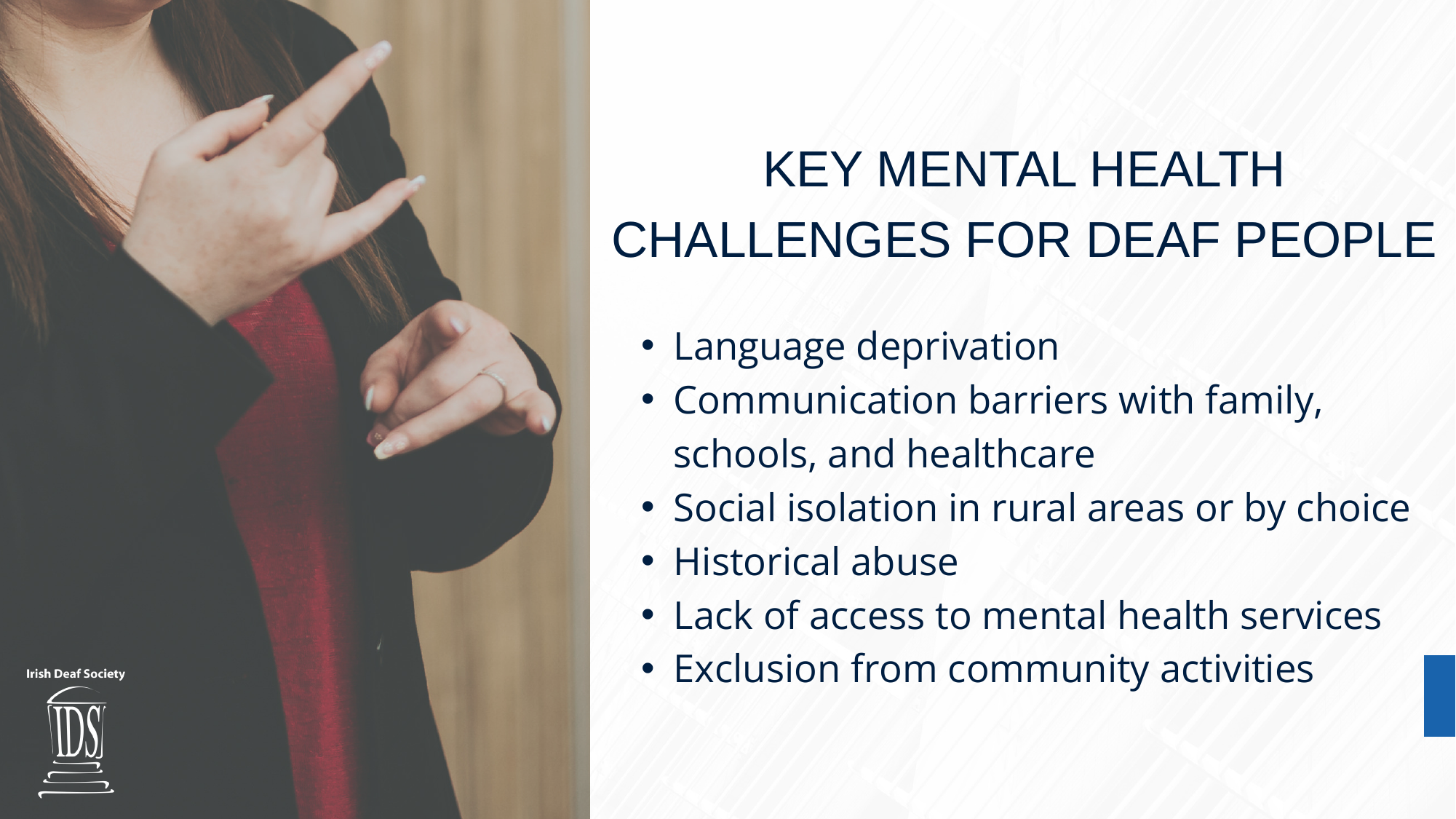

KEY MENTAL HEALTH CHALLENGES FOR DEAF PEOPLE
Language deprivation ​
Communication barriers with family, schools, and healthcare​
Social isolation in rural areas or by choice​
Historical abuse
Lack of access to mental health services ​
Exclusion from community activities